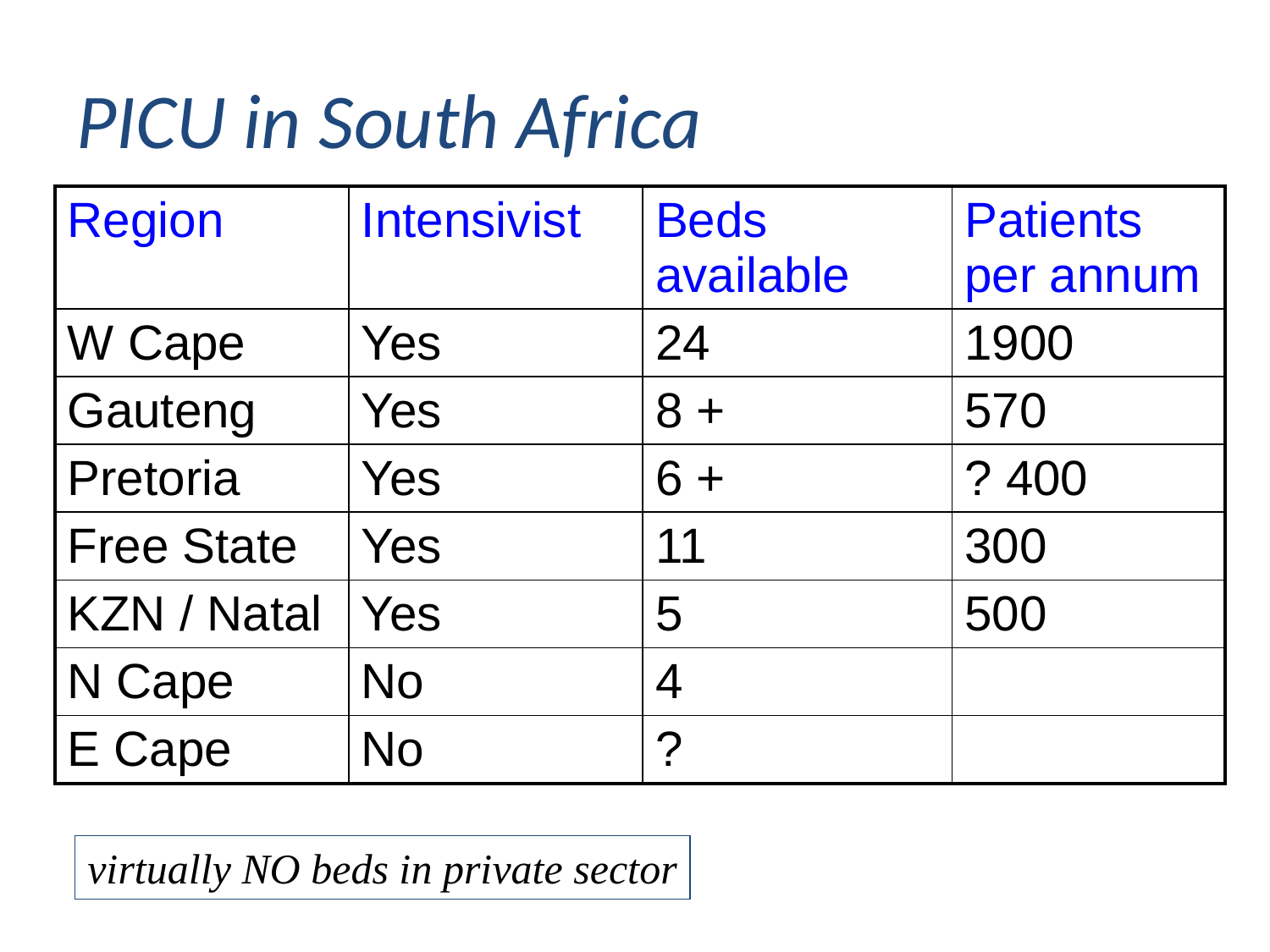

# PICU in South Africa
| Region | Intensivist | Beds available | Patients per annum |
| --- | --- | --- | --- |
| W Cape | Yes | 24 | 1900 |
| Gauteng | Yes | 8 + | 570 |
| Pretoria | Yes | 6 + | ? 400 |
| Free State | Yes | 11 | 300 |
| KZN / Natal | Yes | 5 | 500 |
| N Cape | No | 4 |  |
| E Cape | No | ? |  |
virtually NO beds in private sector